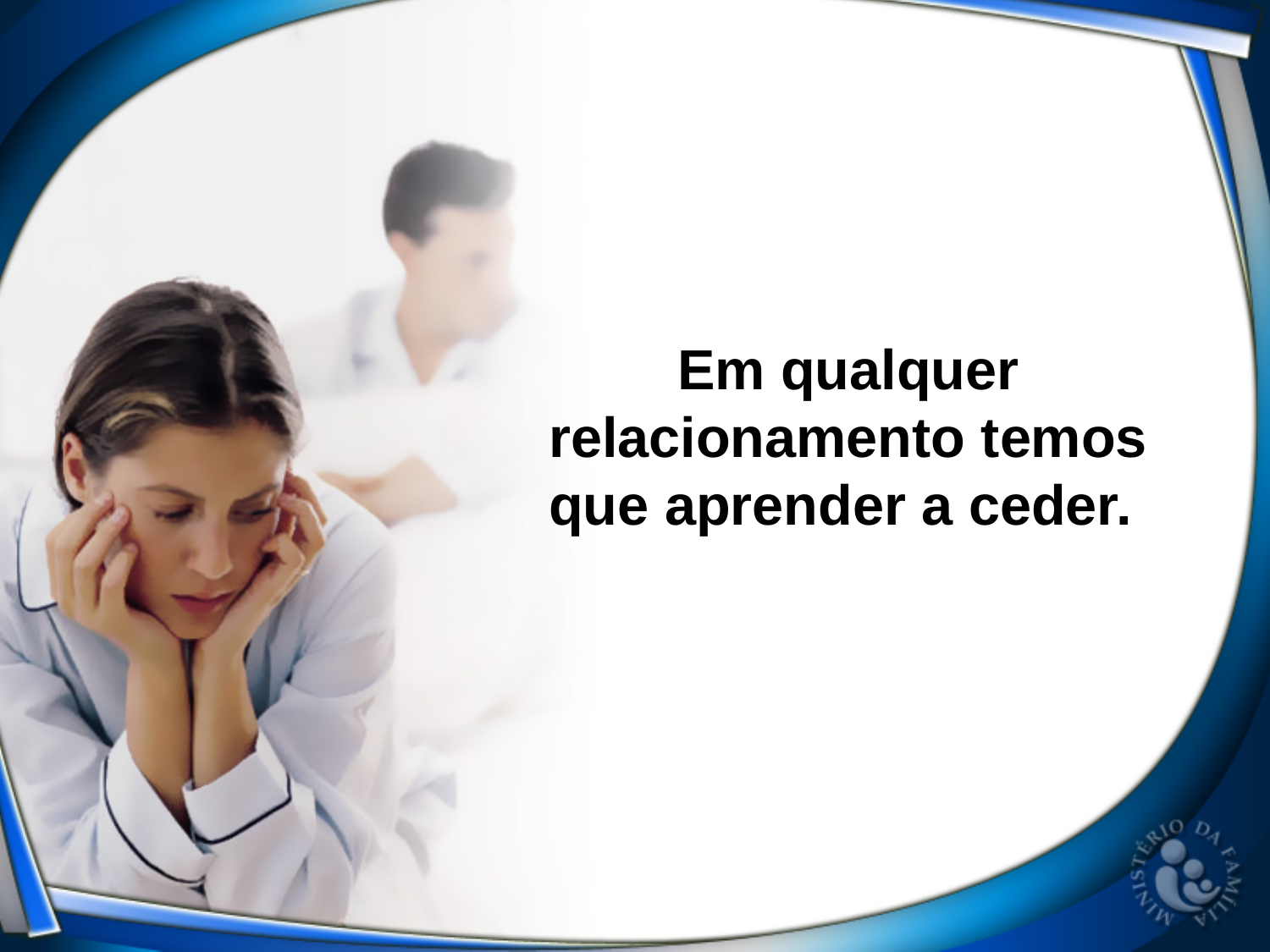

Em qualquer relacionamento temos que aprender a ceder.